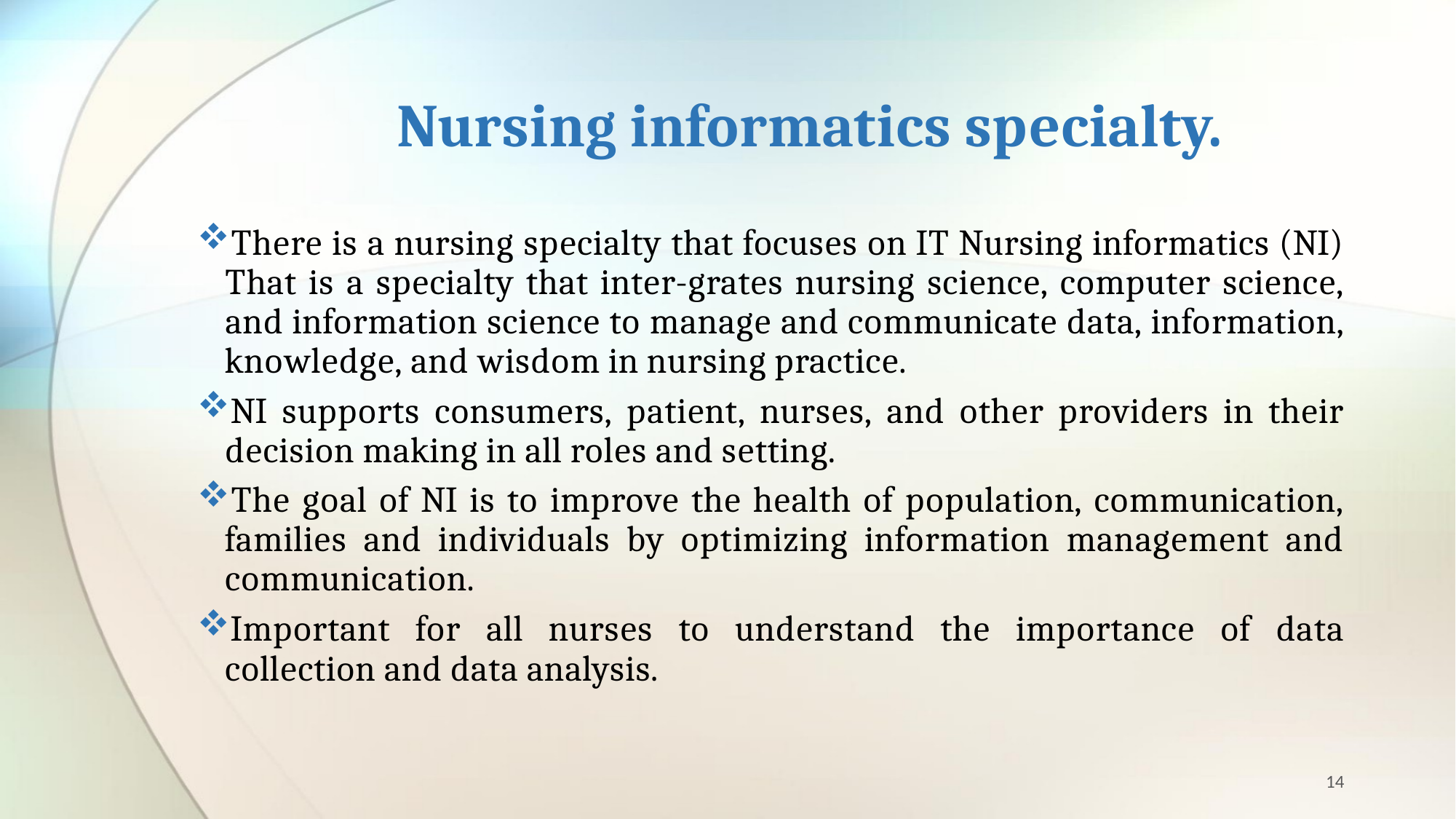

# Nursing informatics specialty.
There is a nursing specialty that focuses on IT Nursing informatics (NI) That is a specialty that inter-grates nursing science, computer science, and information science to manage and communicate data, information, knowledge, and wisdom in nursing practice.
NI supports consumers, patient, nurses, and other providers in their decision making in all roles and setting.
The goal of NI is to improve the health of population, communication, families and individuals by optimizing information management and communication.
Important for all nurses to understand the importance of data collection and data analysis.

14